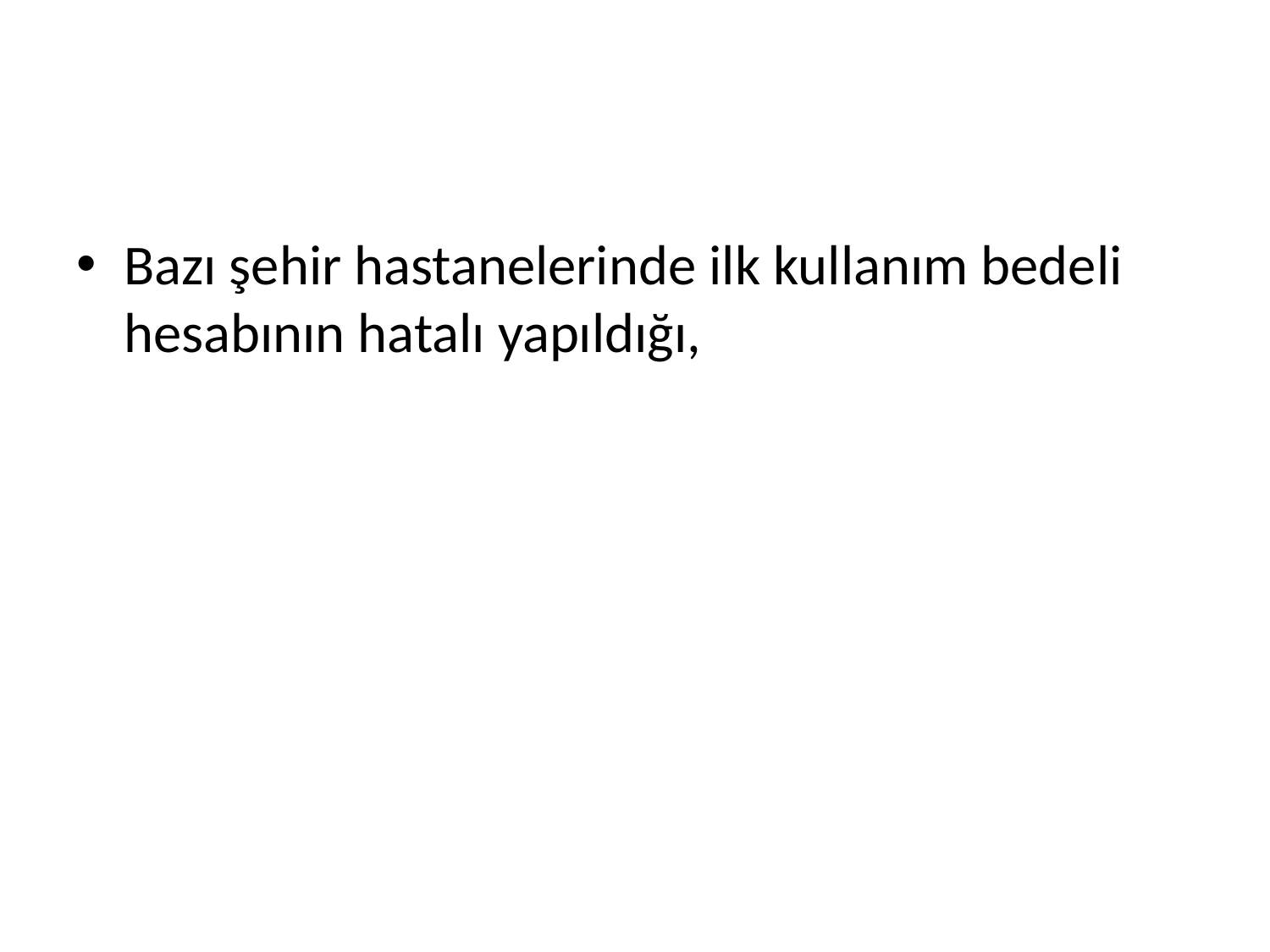

#
Bazı şehir hastanelerinde ilk kullanım bedeli hesabının hatalı yapıldığı,